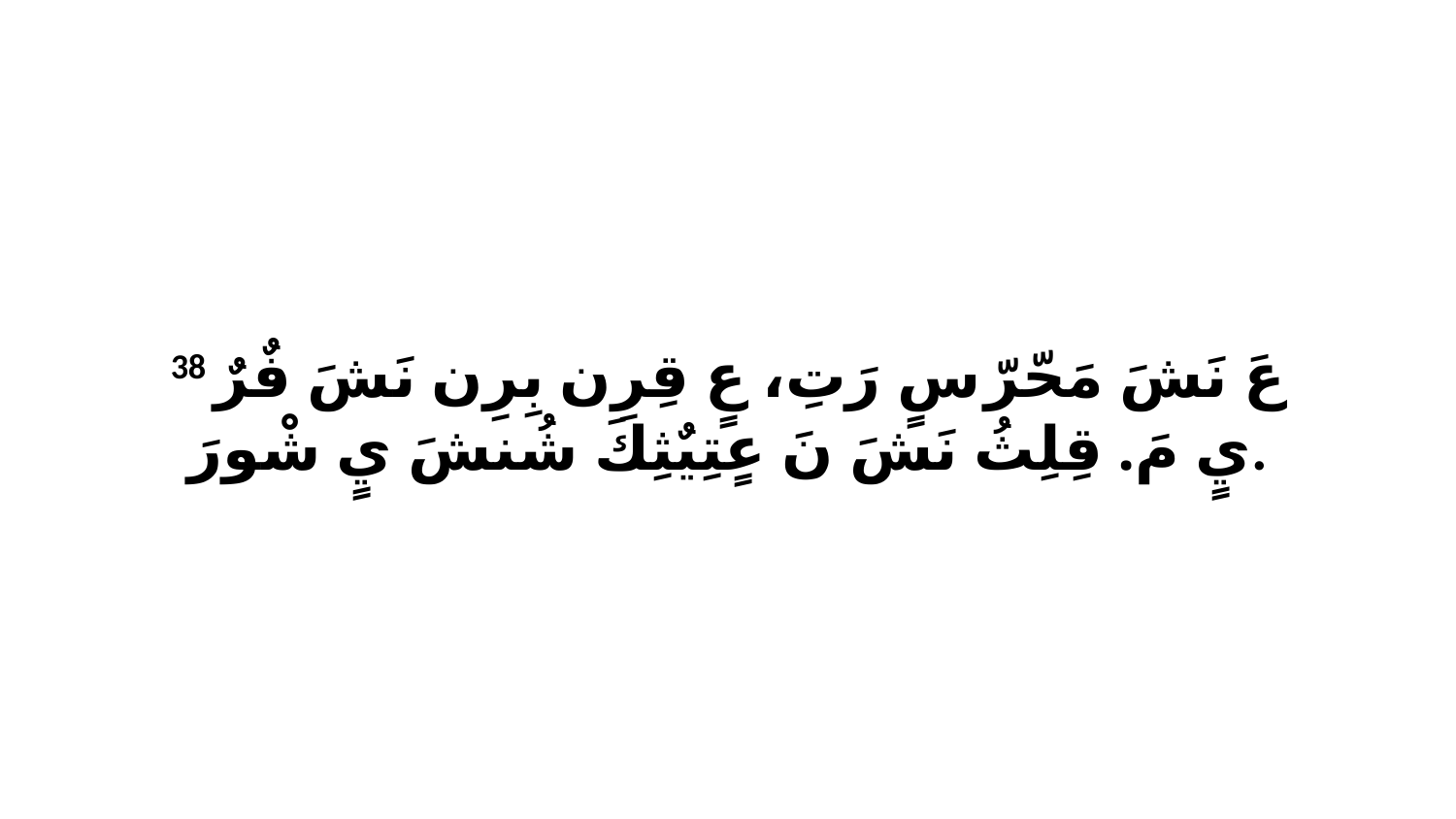

38 عَ نَشَ مَحّرّ سٍ رَتِ، عٍ قِرِن بِرِن نَشَ فٌرٌ يٍ مَ. قِلِثُ نَشَ نَ عٍتِيٌثِكَ شُنشَ يٍ شْورَ.